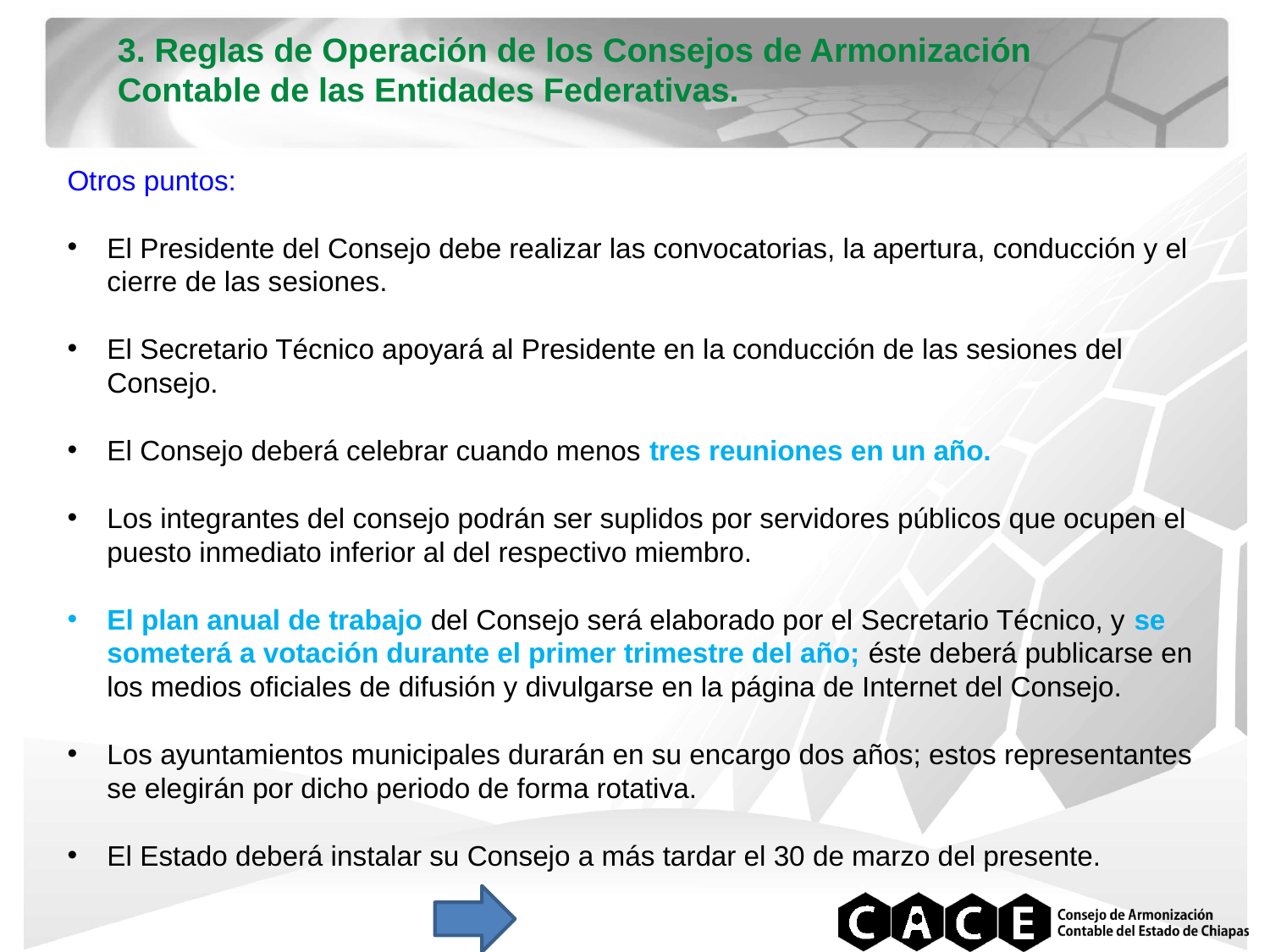

3. Reglas de Operación de los Consejos de Armonización Contable de las Entidades Federativas.
Otros puntos:

El Presidente del Consejo debe realizar las convocatorias, la apertura, conducción y el cierre de las sesiones.

El Secretario Técnico apoyará al Presidente en la conducción de las sesiones del Consejo.

El Consejo deberá celebrar cuando menos tres reuniones en un año.

Los integrantes del consejo podrán ser suplidos por servidores públicos que ocupen el puesto inmediato inferior al del respectivo miembro.

El plan anual de trabajo del Consejo será elaborado por el Secretario Técnico, y se someterá a votación durante el primer trimestre del año; éste deberá publicarse en los medios oficiales de difusión y divulgarse en la página de Internet del Consejo.

Los ayuntamientos municipales durarán en su encargo dos años; estos representantes se elegirán por dicho periodo de forma rotativa.

El Estado deberá instalar su Consejo a más tardar el 30 de marzo del presente.